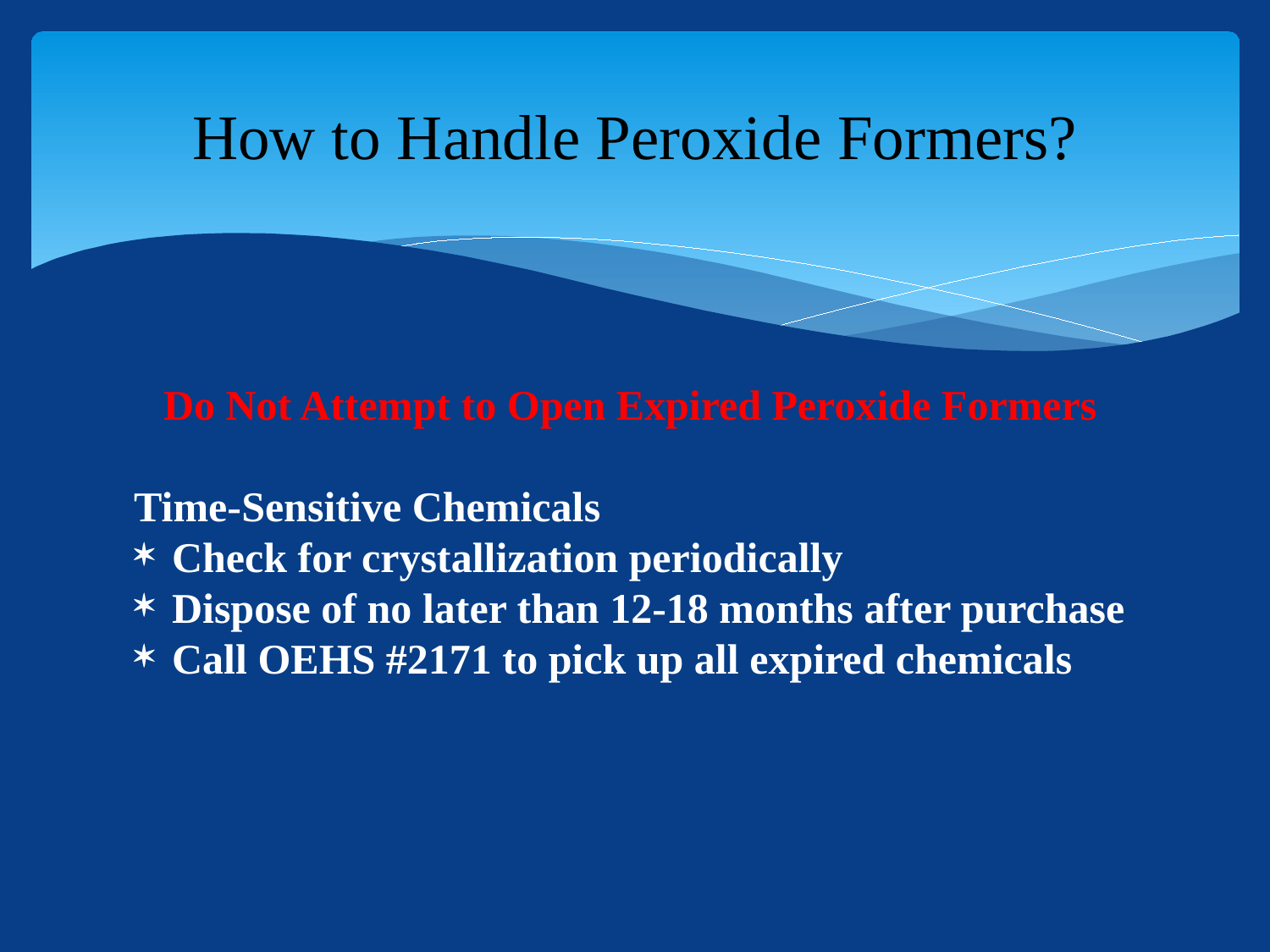

# How to Handle Peroxide Formers?
Do Not Attempt to Open Expired Peroxide Formers

Time-Sensitive Chemicals
Check for crystallization periodically
Dispose of no later than 12-18 months after purchase
Call OEHS #2171 to pick up all expired chemicals